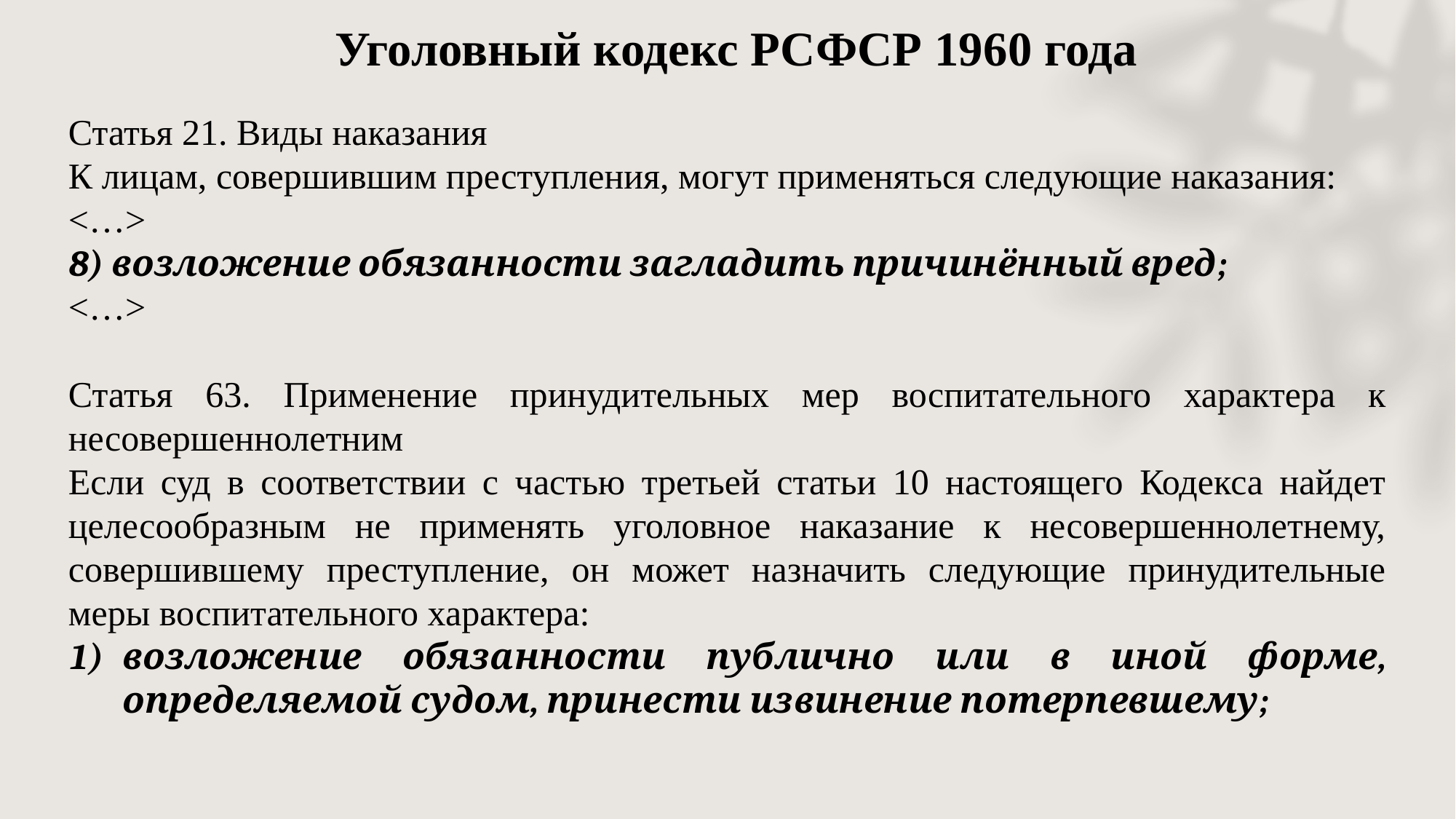

Уголовный кодекс РСФСР 1960 года
Статья 21. Виды наказания
К лицам, совершившим преступления, могут применяться следующие наказания:
<…>
8) возложение обязанности загладить причинённый вред;
<…>

Статья 63. Применение принудительных мер воспитательного характера к несовершеннолетним
Если суд в соответствии с частью третьей статьи 10 настоящего Кодекса найдет целесообразным не применять уголовное наказание к несовершеннолетнему, совершившему преступление, он может назначить следующие принудительные меры воспитательного характера:
возложение обязанности публично или в иной форме, определяемой судом, принести извинение потерпевшему;